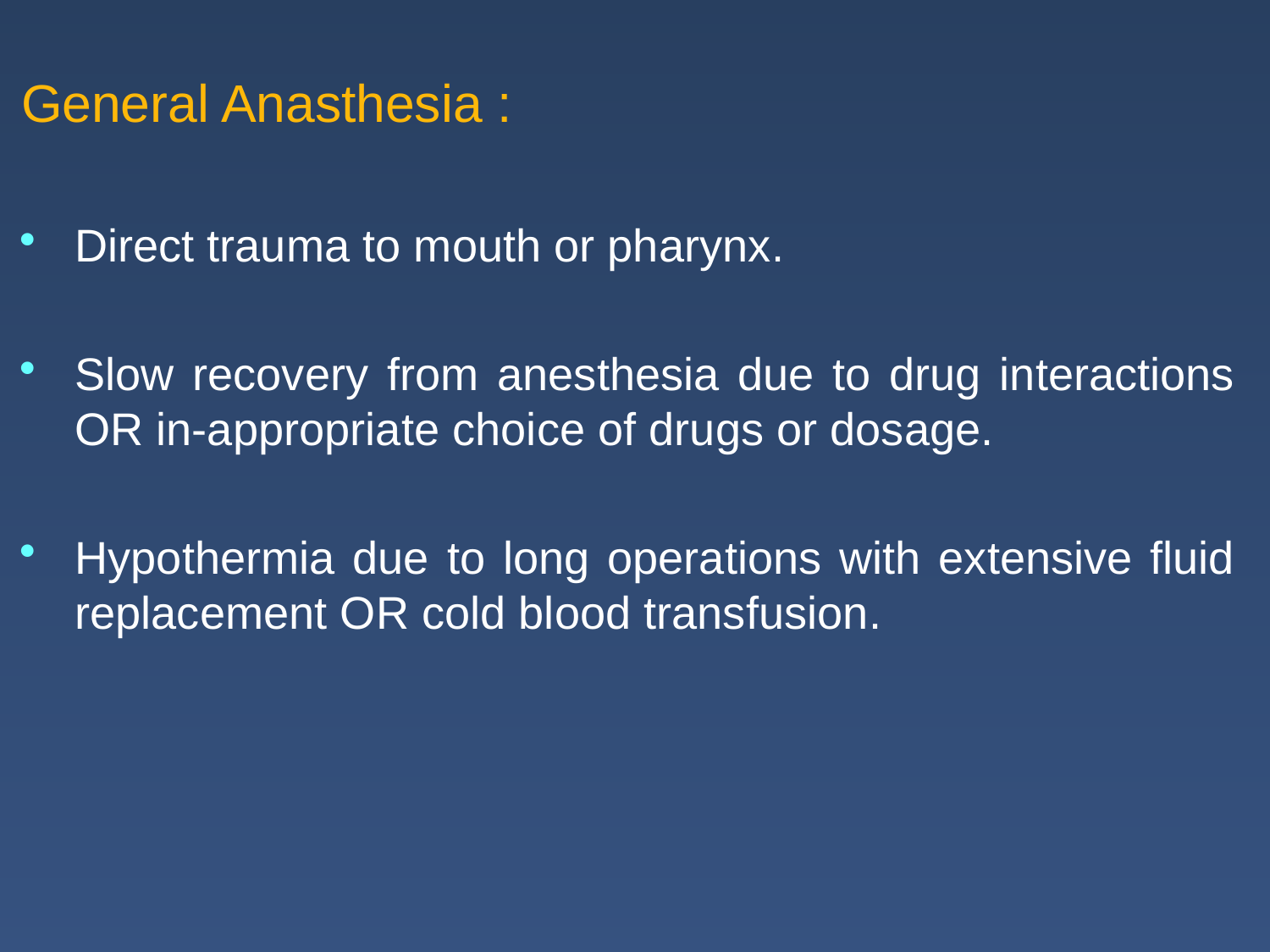

General Anasthesia :

Direct trauma to mouth or pharynx.

Slow recovery from anesthesia due to drug interactions OR in-appropriate choice of drugs or dosage.

Hypothermia due to long operations with extensive fluid replacement OR cold blood transfusion.